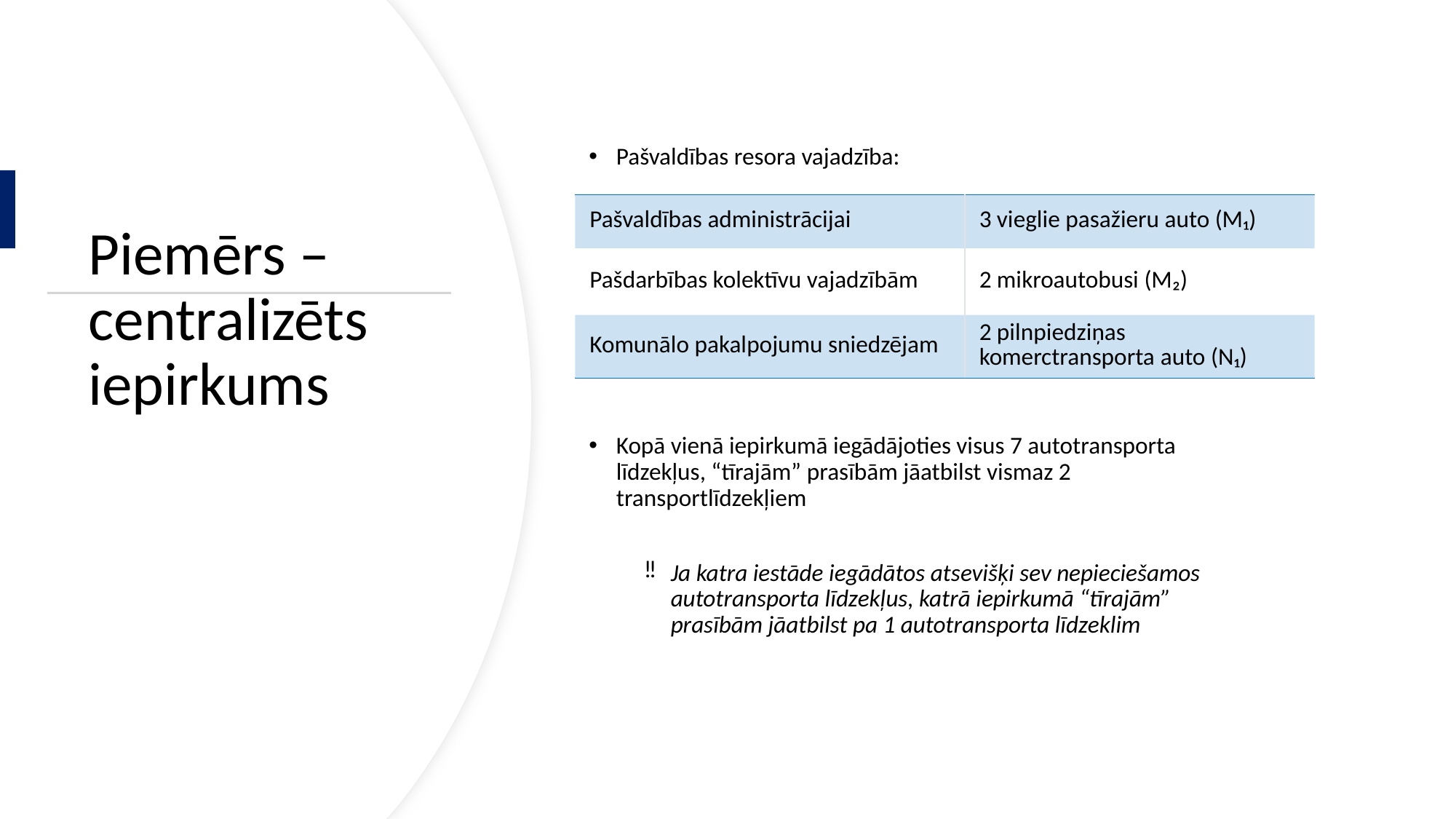

Pašvaldības resora vajadzība:

Kopā vienā iepirkumā iegādājoties visus 7 autotransporta līdzekļus, “tīrajām” prasībām jāatbilst vismaz 2 transportlīdzekļiem

Ja katra iestāde iegādātos atsevišķi sev nepieciešamos autotransporta līdzekļus, katrā iepirkumā “tīrajām” prasībām jāatbilst pa 1 autotransporta līdzeklim

# Piemērs – centralizēts iepirkums
| Pašvaldības administrācijai | 3 vieglie pasažieru auto (M₁) |
| --- | --- |
| Pašdarbības kolektīvu vajadzībām | 2 mikroautobusi (M₂) |
| Komunālo pakalpojumu sniedzējam | 2 pilnpiedziņas komerctransporta auto (N₁) |